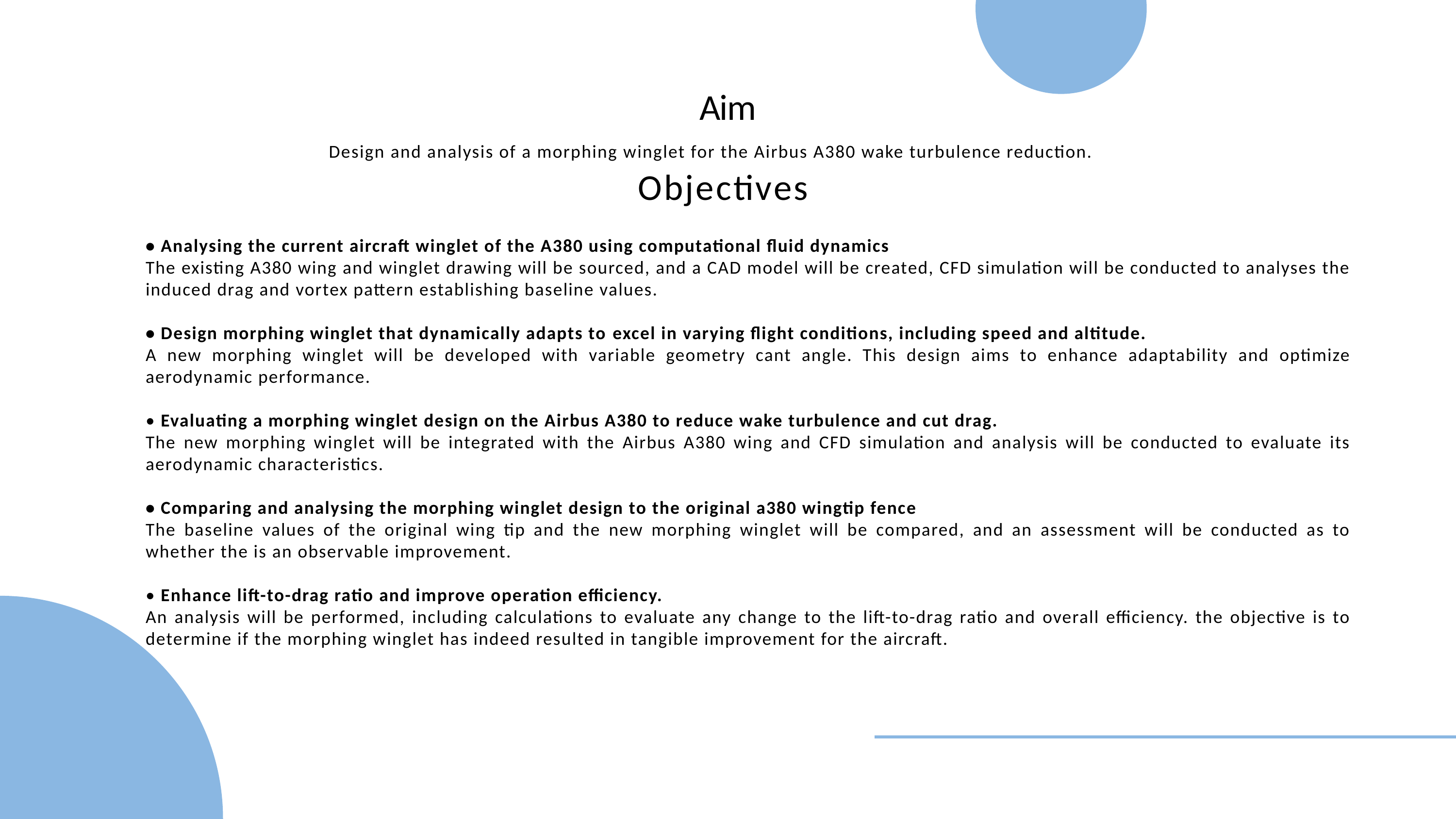

Aim

Design and analysis of a morphing winglet for the Airbus A380 wake turbulence reduction.
Objectives

• Analysing the current aircraft winglet of the A380 using computational fluid dynamics
The existing A380 wing and winglet drawing will be sourced, and a CAD model will be created, CFD simulation will be conducted to analyses the induced drag and vortex pattern establishing baseline values.

• Design morphing winglet that dynamically adapts to excel in varying flight conditions, including speed and altitude.
A new morphing winglet will be developed with variable geometry cant angle. This design aims to enhance adaptability and optimize aerodynamic performance.

• Evaluating a morphing winglet design on the Airbus A380 to reduce wake turbulence and cut drag.
The new morphing winglet will be integrated with the Airbus A380 wing and CFD simulation and analysis will be conducted to evaluate its aerodynamic characteristics.

• Comparing and analysing the morphing winglet design to the original a380 wingtip fence
The baseline values of the original wing tip and the new morphing winglet will be compared, and an assessment will be conducted as to whether the is an observable improvement.

• Enhance lift-to-drag ratio and improve operation efficiency.
An analysis will be performed, including calculations to evaluate any change to the lift-to-drag ratio and overall efficiency. the objective is to determine if the morphing winglet has indeed resulted in tangible improvement for the aircraft.